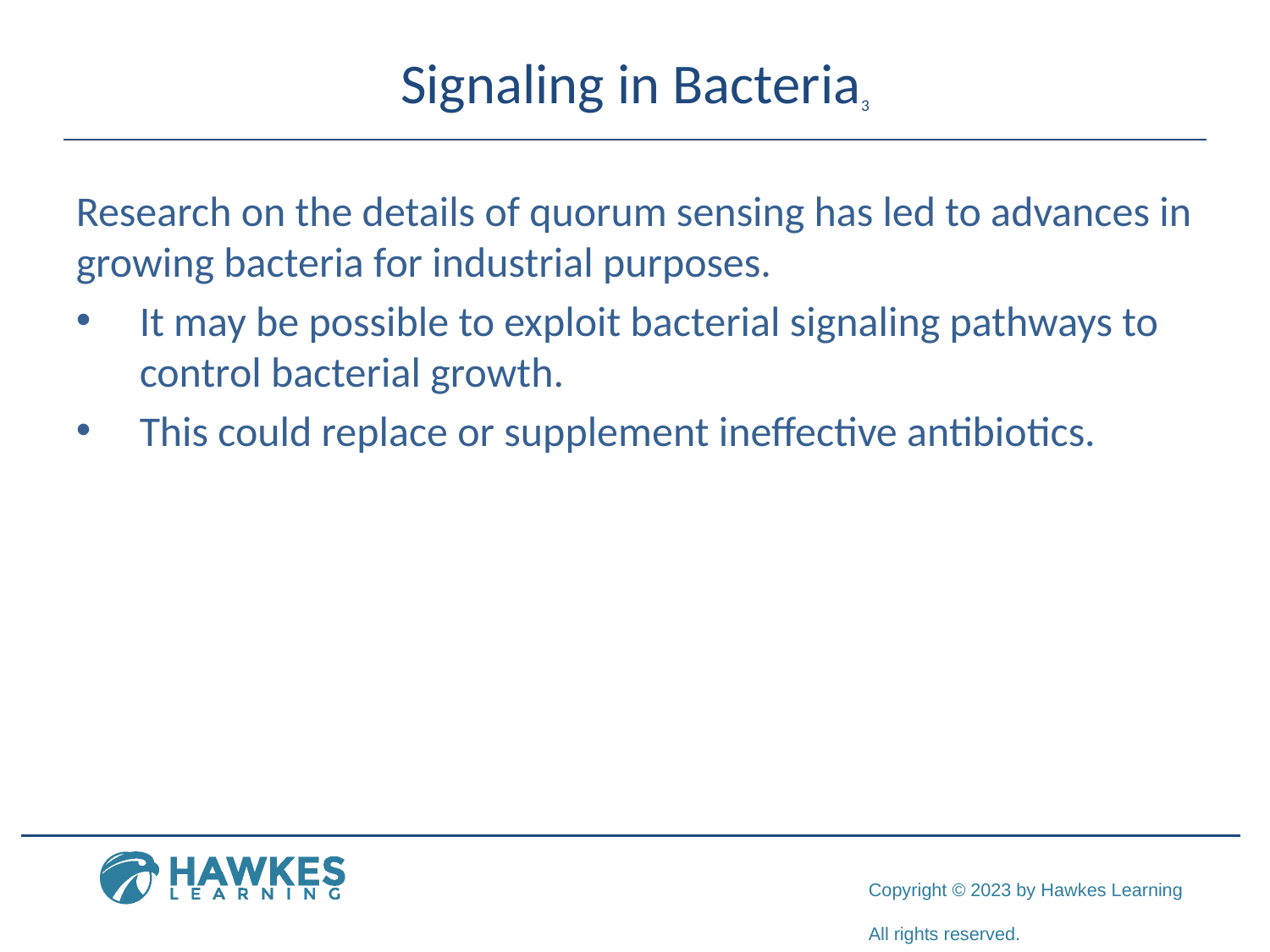

# Signaling in Bacteria3
Research on the details of quorum sensing has led to advances in growing bacteria for industrial purposes.
It may be possible to exploit bacterial signaling pathways to control bacterial growth.
This could replace or supplement ineffective antibiotics.